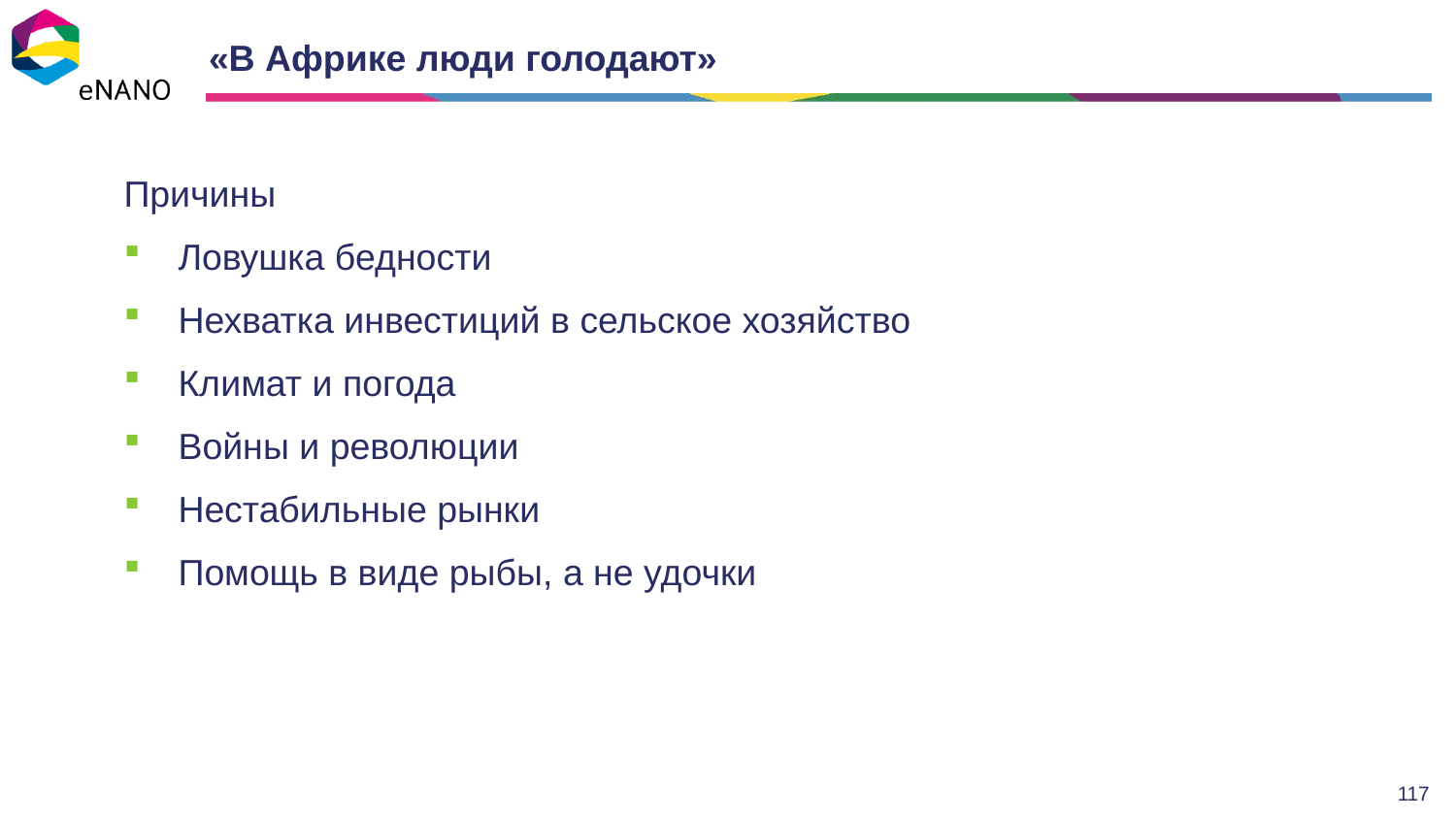

# «В Африке люди голодают»
Причины
Ловушка бедности
Нехватка инвестиций в сельское хозяйство
Климат и погода
Войны и революции
Нестабильные рынки
Помощь в виде рыбы, а не удочки